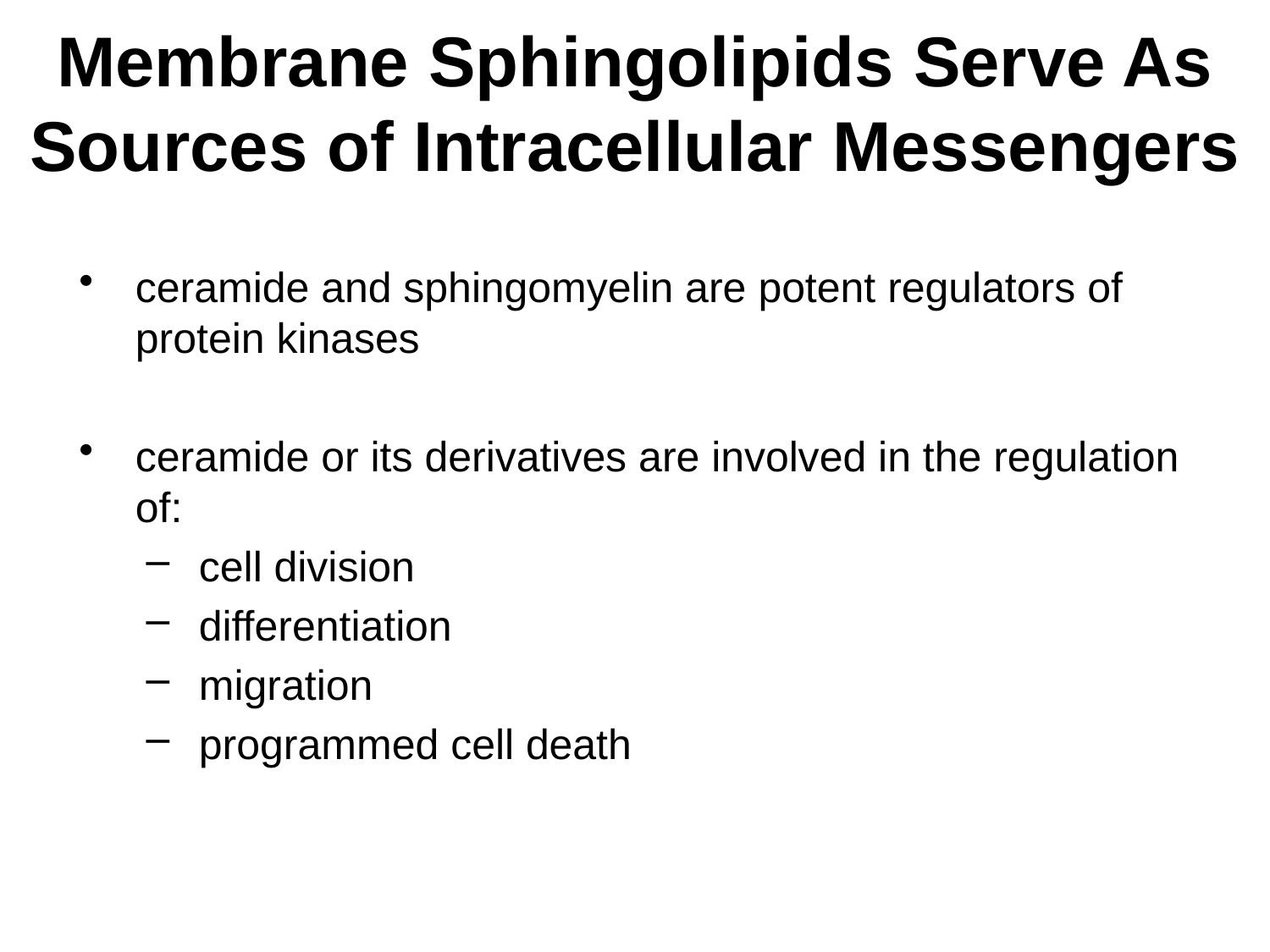

# Membrane Sphingolipids Serve As Sources of Intracellular Messengers
ceramide and sphingomyelin are potent regulators of protein kinases

ceramide or its derivatives are involved in the regulation of:
cell division
differentiation
migration
programmed cell death